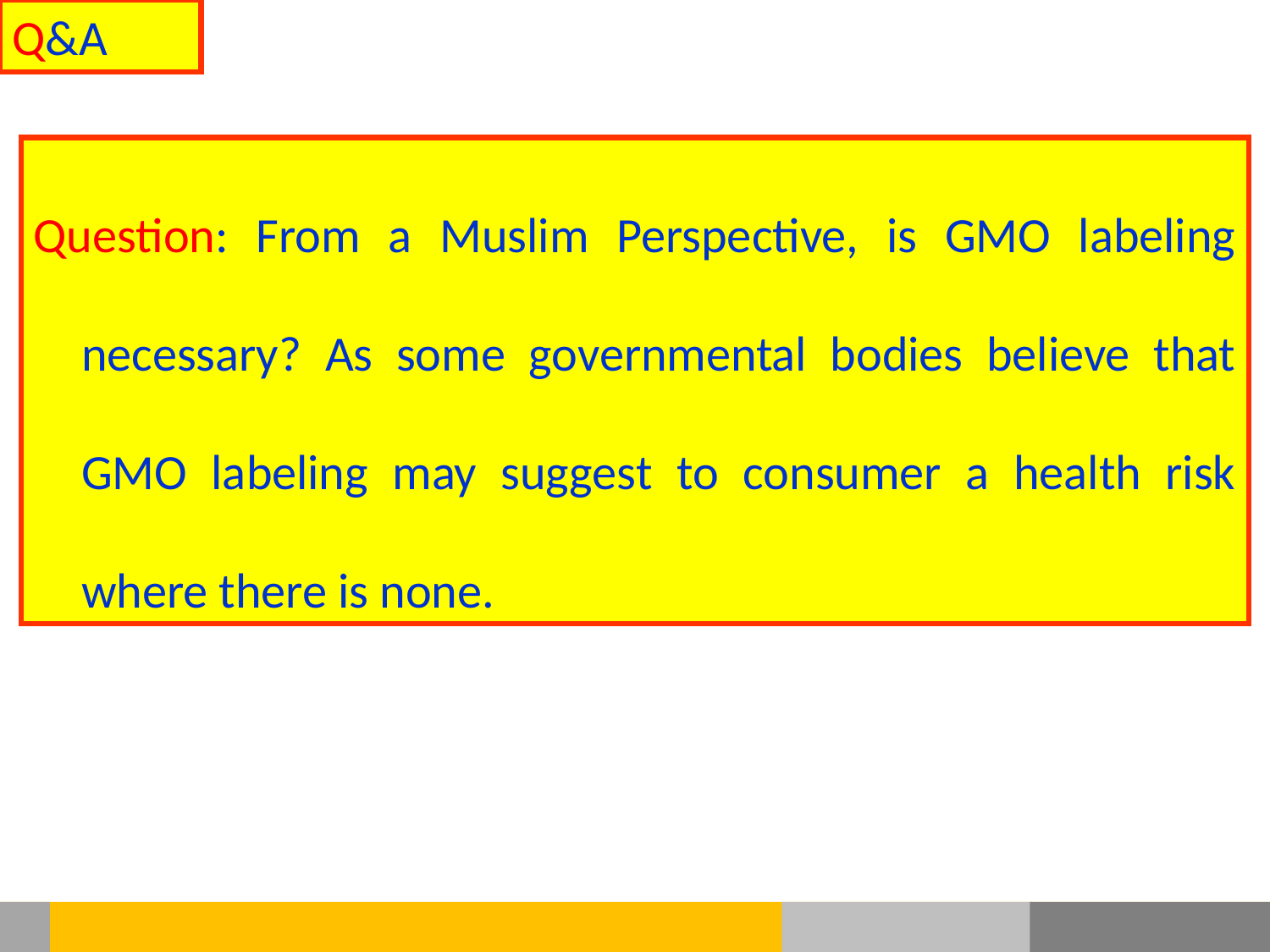

Q&A
Question: From a Muslim Perspective, is GMO labeling necessary? As some governmental bodies believe that GMO labeling may suggest to consumer a health risk where there is none.